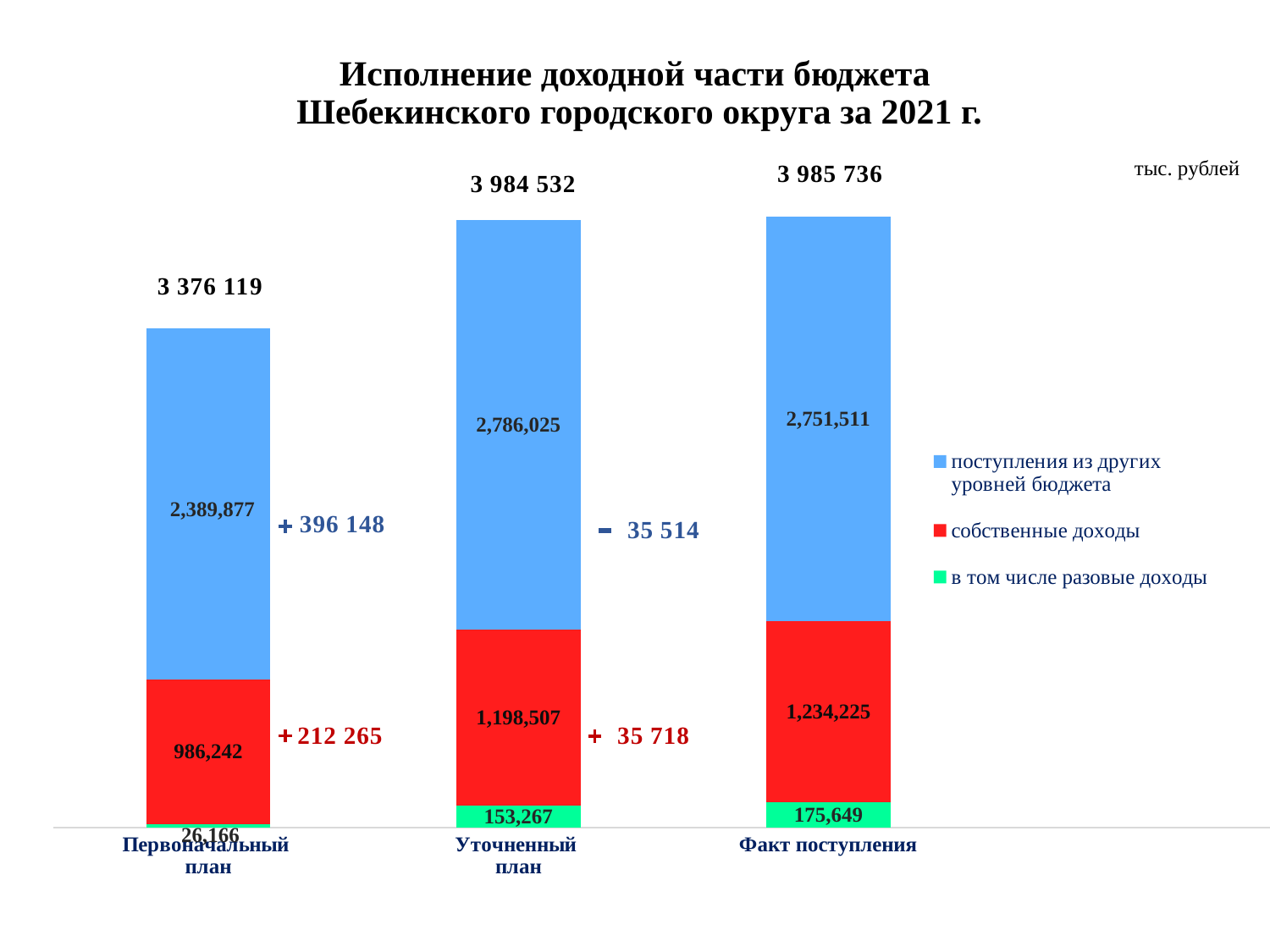

# Исполнение доходной части бюджета Шебекинского городского округа за 2021 г.

### Chart

| Category | в том числе разовые доходы | собственные доходы | поступления из других уровней бюджета |
|---|---|---|---|
| Первоначальный
план | 26165.6 | 986242.0 | 2389877.0 |
| Уточненный
план | 153267.0 | 1198507.0 | 2786025.0 |
| Факт поступления | 175649.0 | 1234225.0 | 2751511.0 |
тыс. рублей